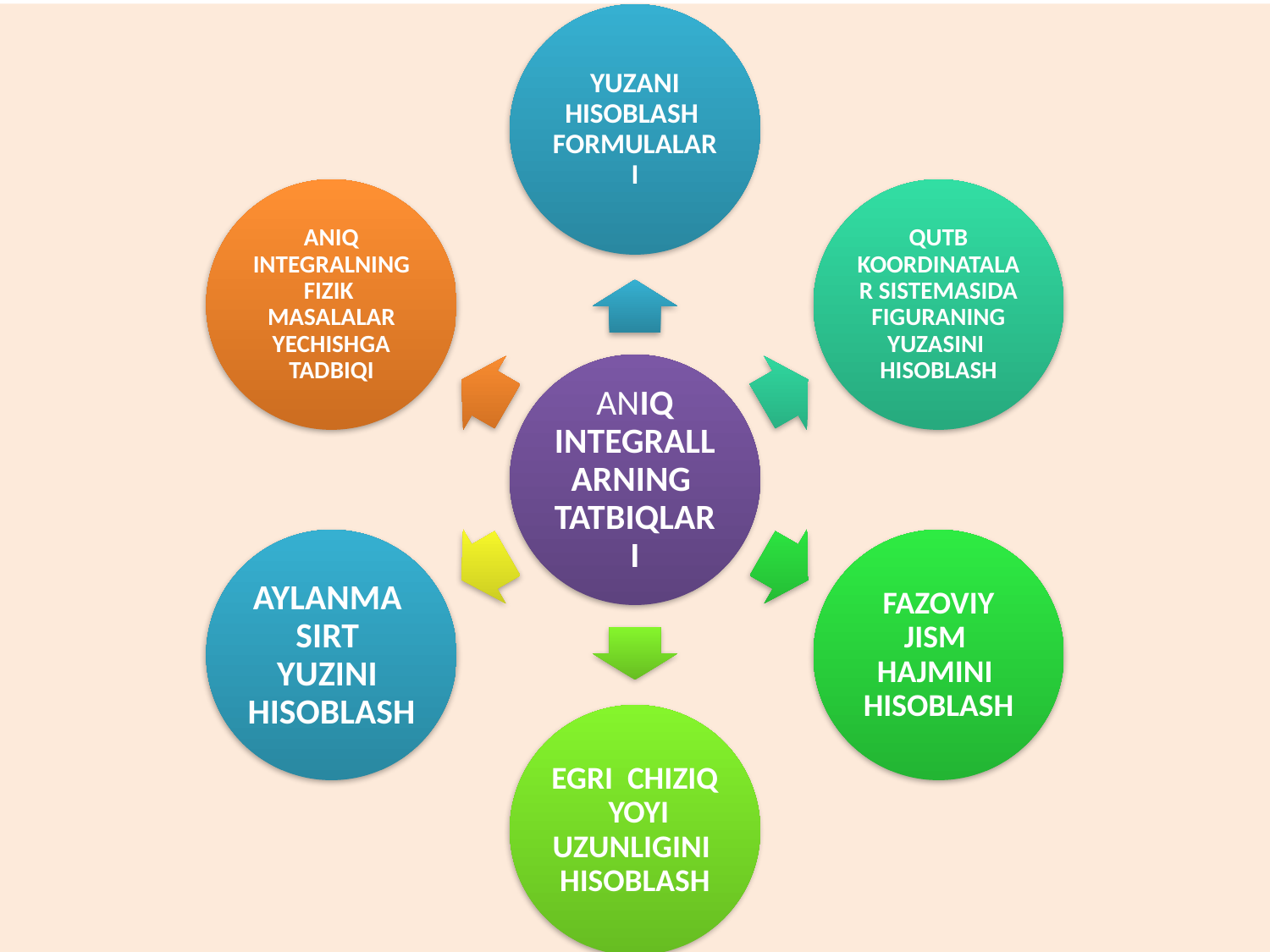

ANIQ INTEGRALLARNING  TATBIQLARI

YUZANI HISOBLASH  FORMULALARI

QUTB KOORDINATALAR SISTEMASIDA FIGURANING YUZASINI  HISOBLASH

FAZOVIY JISM  HAJMINI  HISOBLASH

EGRI  CHIZIQ  YOYI UZUNLIGINI  HISOBLASH

AYLANMA  SIRT  YUZINI  HISOBLASH

ANIQ INTEGRALNING FIZIK  MASALALAR YECHISHGA TADBIQI
#